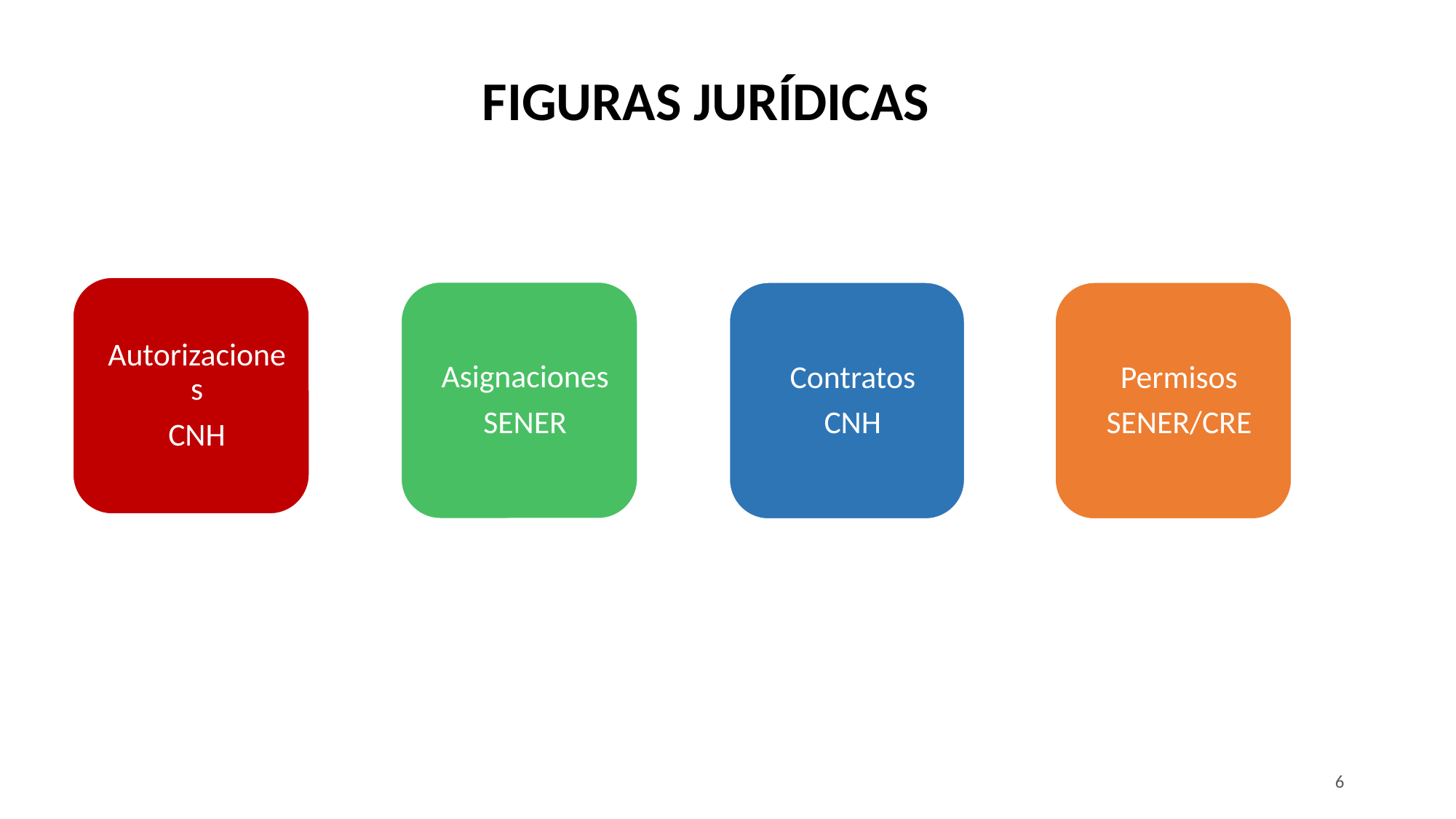

FIGURAS JURÍDICAS
Autorizaciones
CNH
Permisos
SENER/CRE
Asignaciones
SENER
Contratos
CNH
6